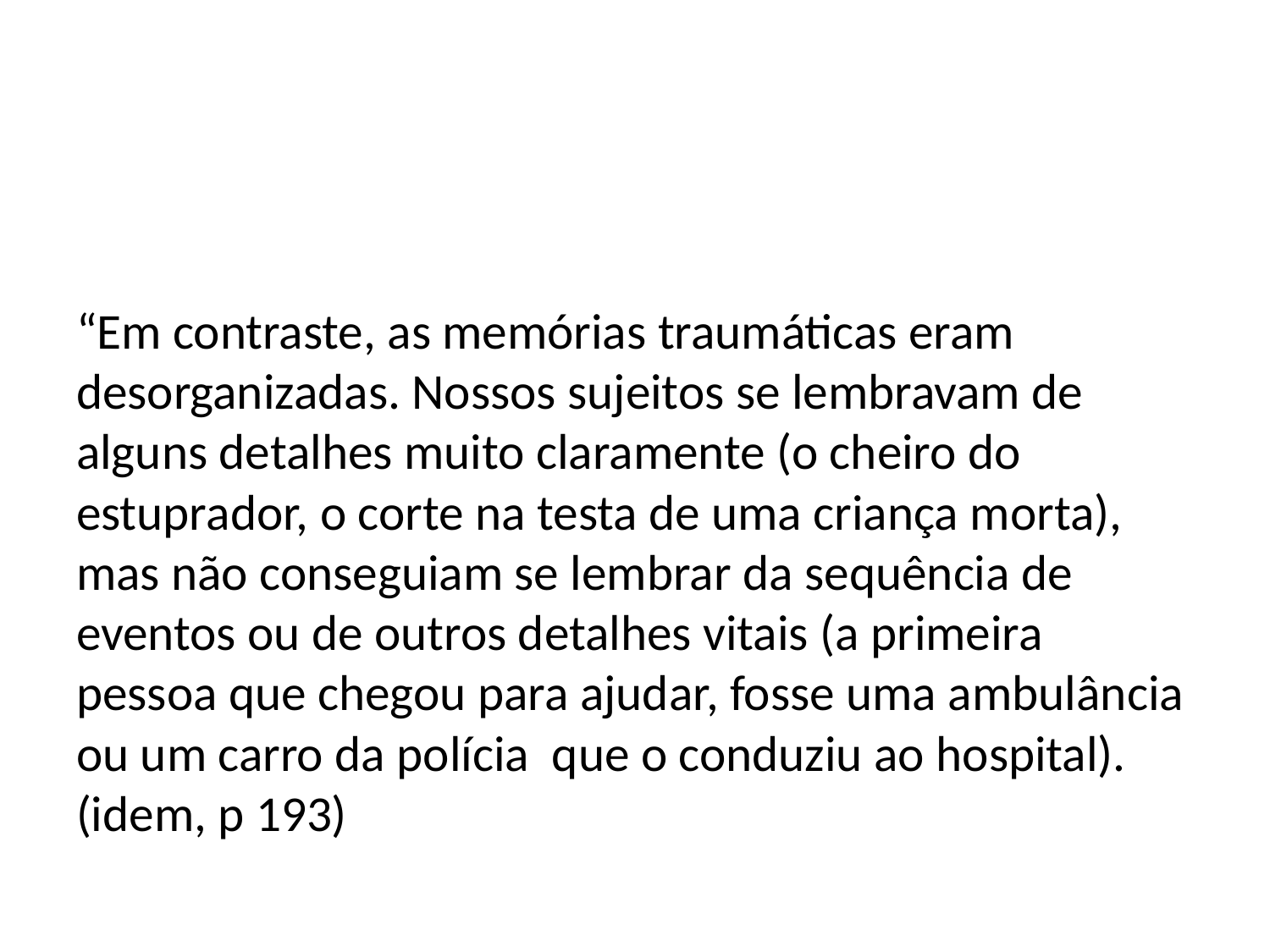

#

“Em contraste, as memórias traumáticas eram desorganizadas. Nossos sujeitos se lembravam de alguns detalhes muito claramente (o cheiro do estuprador, o corte na testa de uma criança morta), mas não conseguiam se lembrar da sequência de eventos ou de outros detalhes vitais (a primeira pessoa que chegou para ajudar, fosse uma ambulância ou um carro da polícia  que o conduziu ao hospital). (idem, p 193)